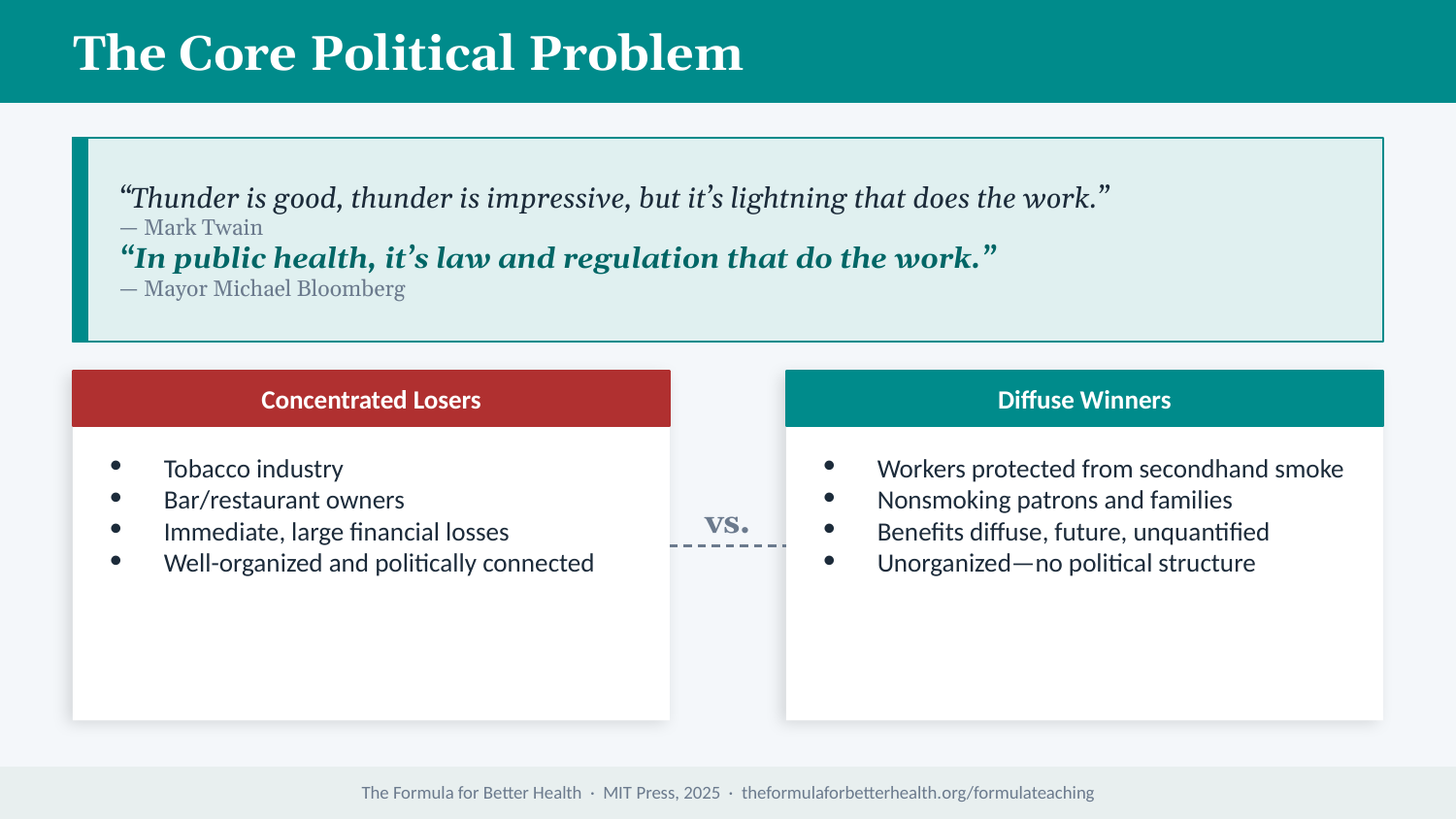

The Core Political Problem

“Thunder is good, thunder is impressive, but it’s lightning that does the work.”
— Mark Twain
“In public health, it’s law and regulation that do the work.”
— Mayor Michael Bloomberg

Concentrated Losers

Diffuse Winners
Tobacco industry
Bar/restaurant owners
Immediate, large financial losses
Well-organized and politically connected
Workers protected from secondhand smoke
Nonsmoking patrons and families
Benefits diffuse, future, unquantified
Unorganized—no political structure
vs.

The Formula for Better Health  ·  MIT Press, 2025  ·  theformulaforbetterhealth.org/formulateaching